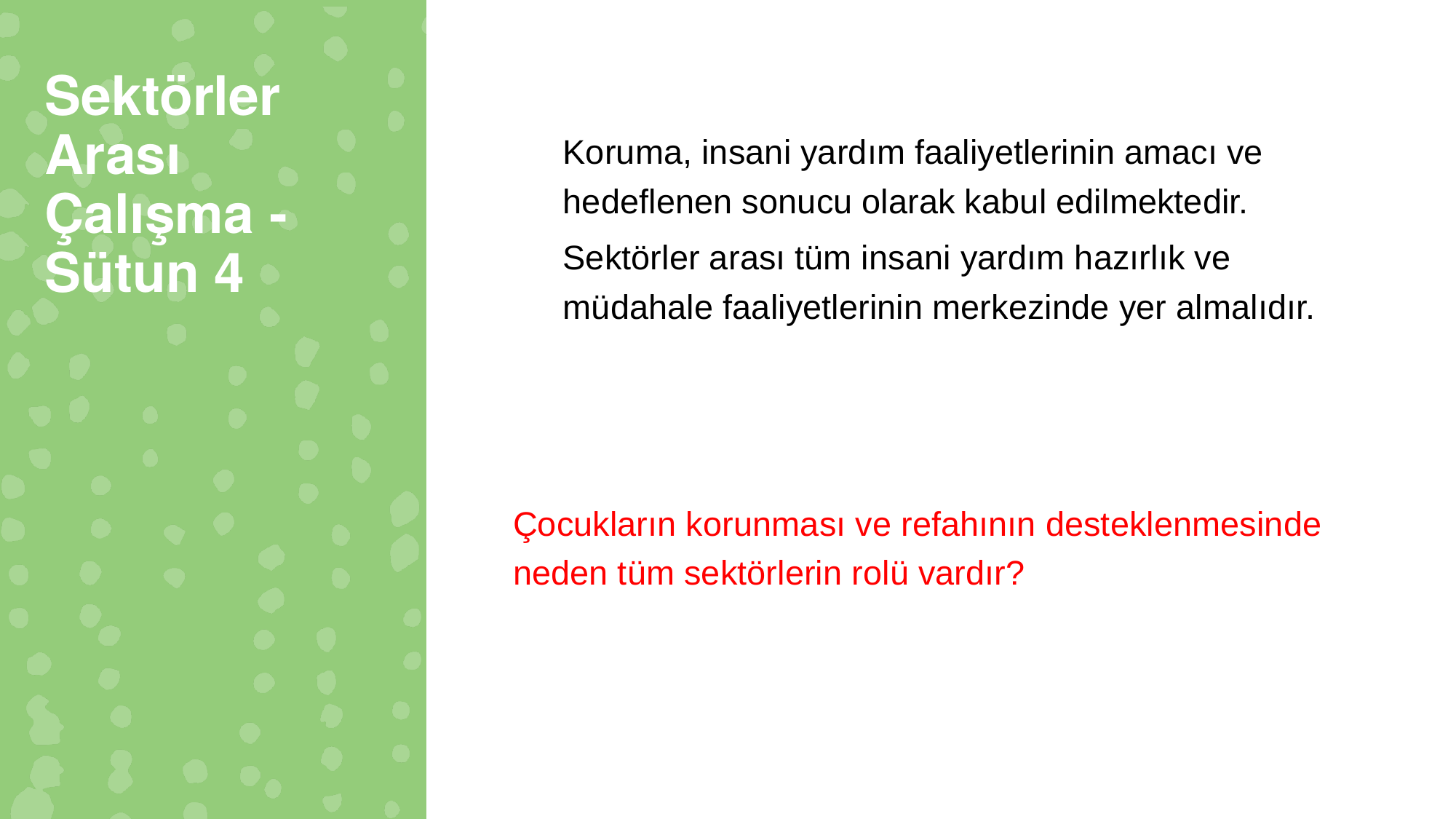

Sektörler Arası Çalışma - Sütun 4
Koruma, insani yardım faaliyetlerinin amacı ve hedeflenen sonucu olarak kabul edilmektedir.
Sektörler arası tüm insani yardım hazırlık ve müdahale faaliyetlerinin merkezinde yer almalıdır.

Çocukların korunması ve refahının desteklenmesinde neden tüm sektörlerin rolü vardır?